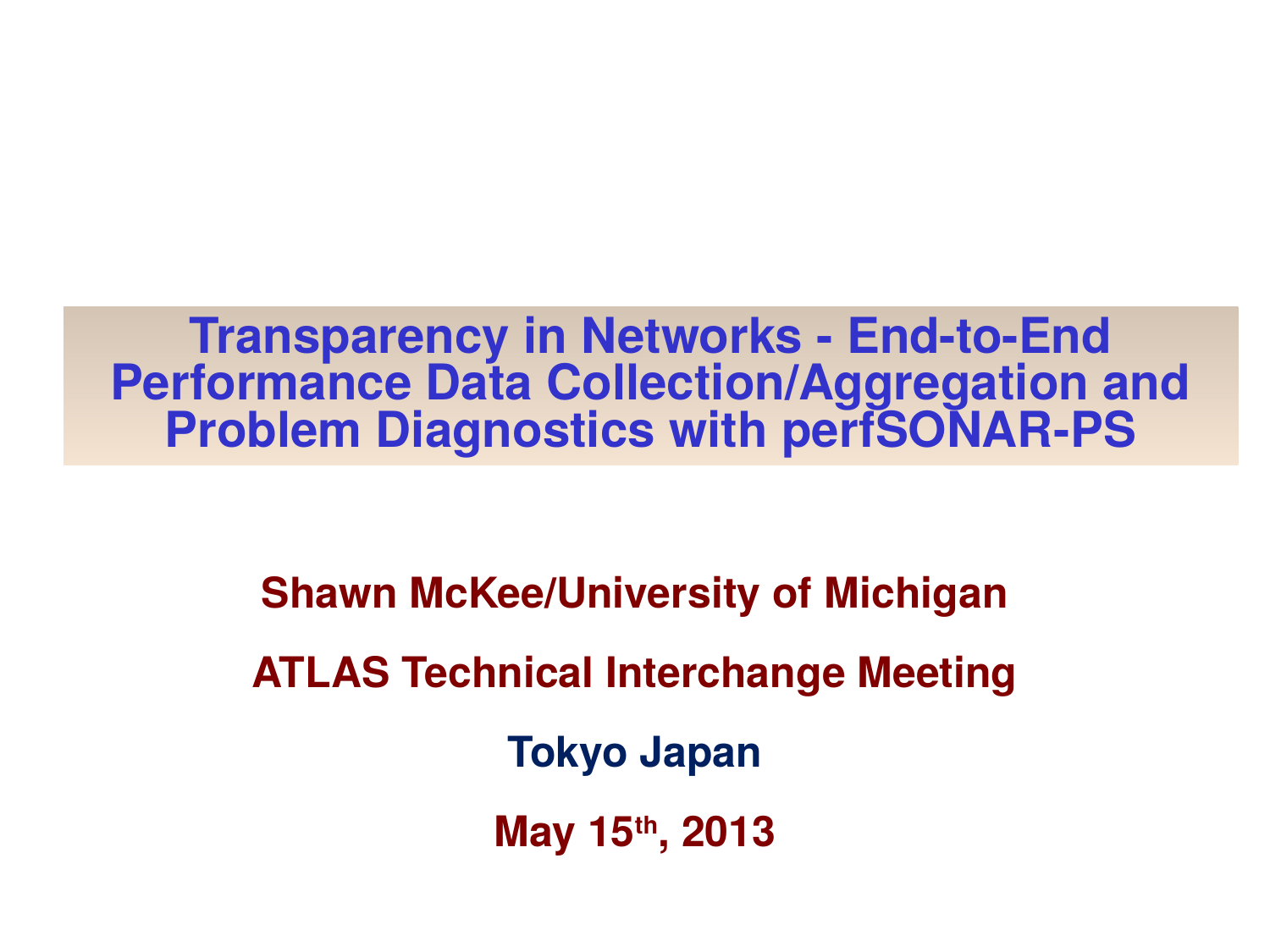

# Transparency in Networks - End-to-End Performance Data Collection/Aggregation and Problem Diagnostics with perfSONAR-PS
Shawn McKee/University of Michigan
ATLAS Technical Interchange Meeting
Tokyo Japan
May 15th, 2013